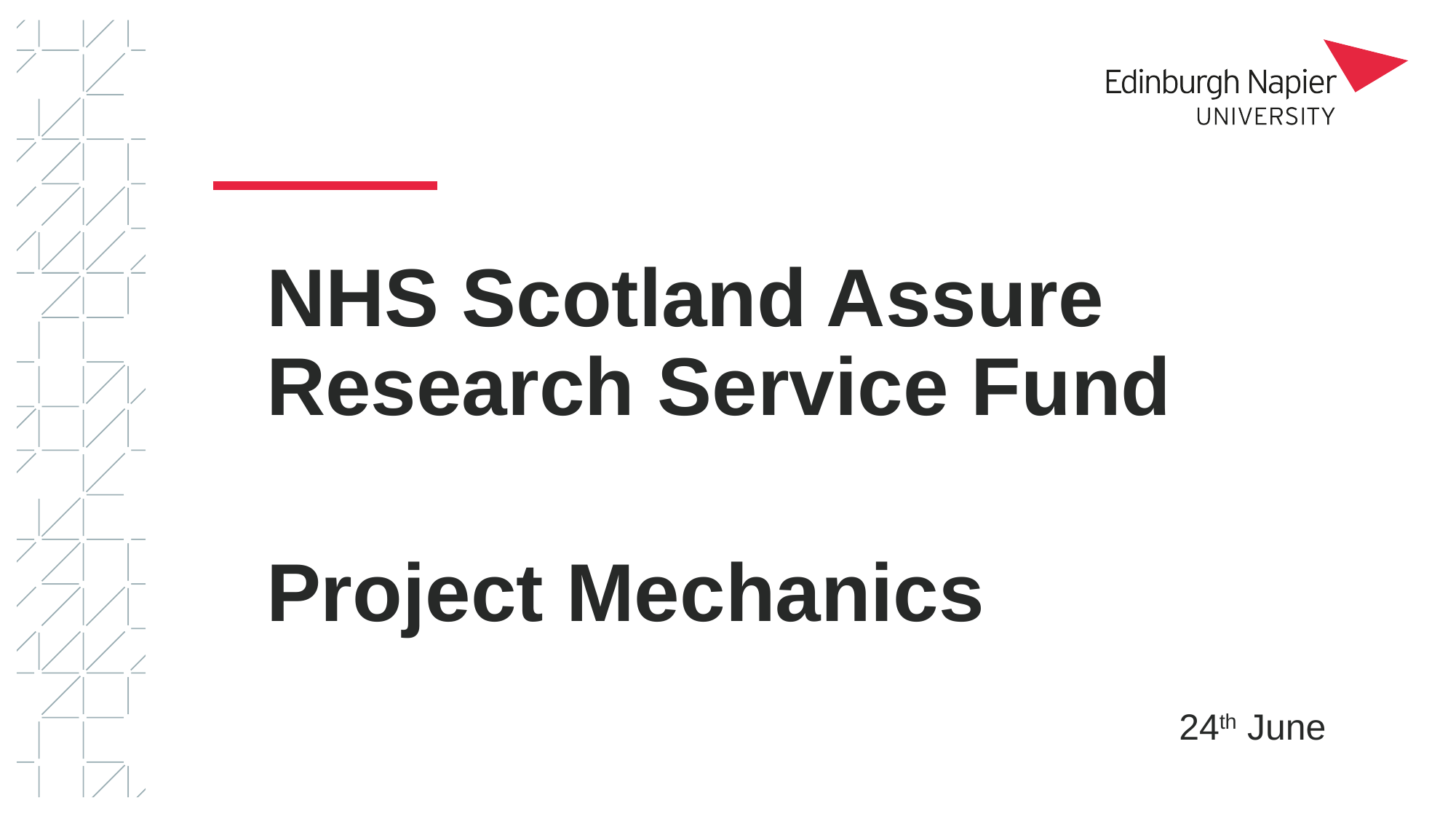

# NHS Scotland Assure Research Service Fund   Project Mechanics
24th June